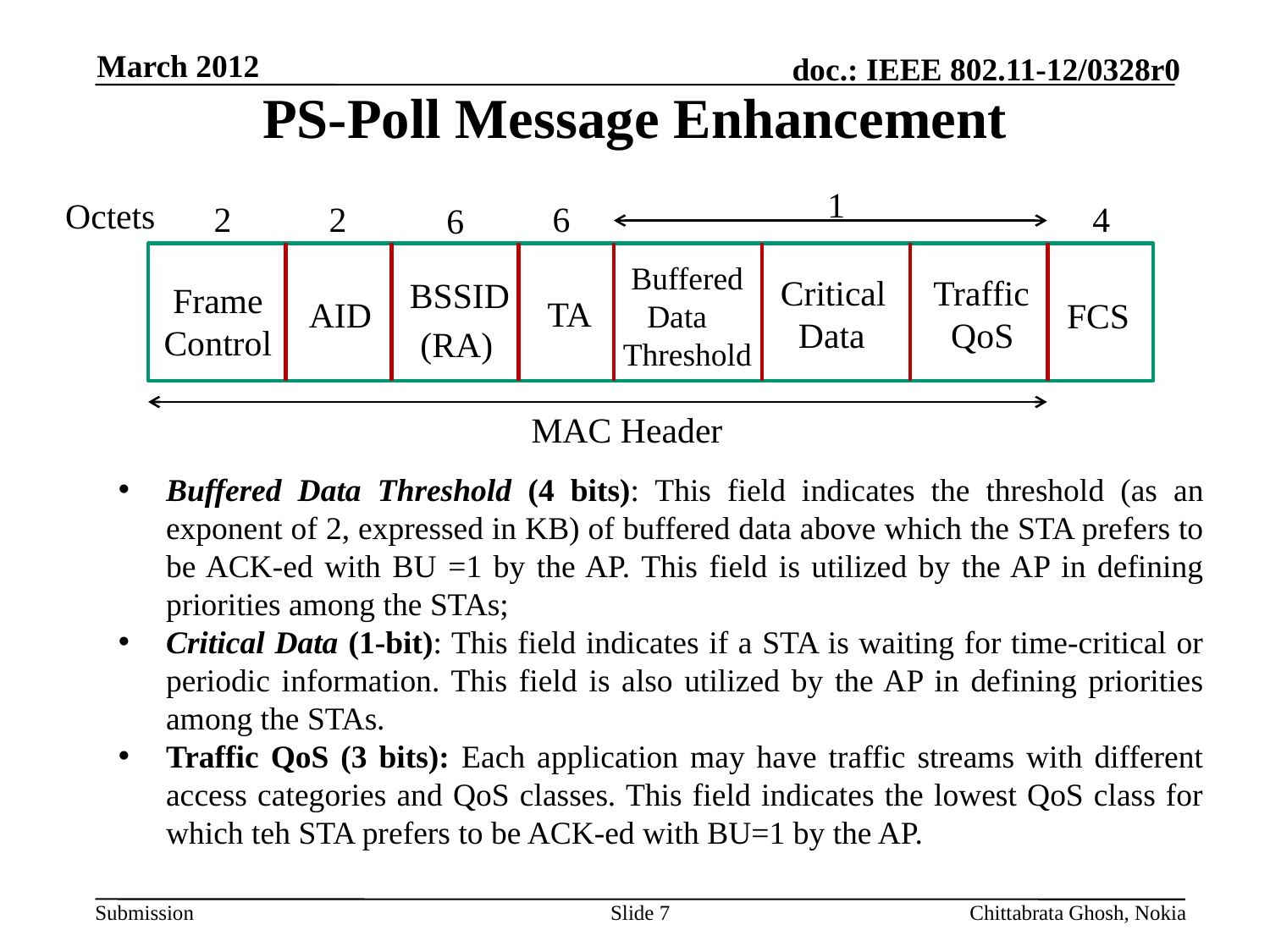

# PS-Poll Message Enhancement
March 2012
                  1
Octets
2
2
6
4
6

 Buffered
   Data
Threshold
Critical
  Data
Traffic
  QoS
BSSID
 (RA)
 Frame
Control
 TA
AID
FCS
MAC Header
Buffered Data Threshold (4 bits): This field indicates the threshold (as an exponent of 2, expressed in KB) of buffered data above which the STA prefers to be ACK-ed with BU =1 by the AP. This field is utilized by the AP in defining priorities among the STAs;
Critical Data (1-bit): This field indicates if a STA is waiting for time-critical or periodic information. This field is also utilized by the AP in defining priorities among the STAs.
Traffic QoS (3 bits): Each application may have traffic streams with different access categories and QoS classes. This field indicates the lowest QoS class for which teh STA prefers to be ACK-ed with BU=1 by the AP.

Slide 7
Chittabrata Ghosh, Nokia